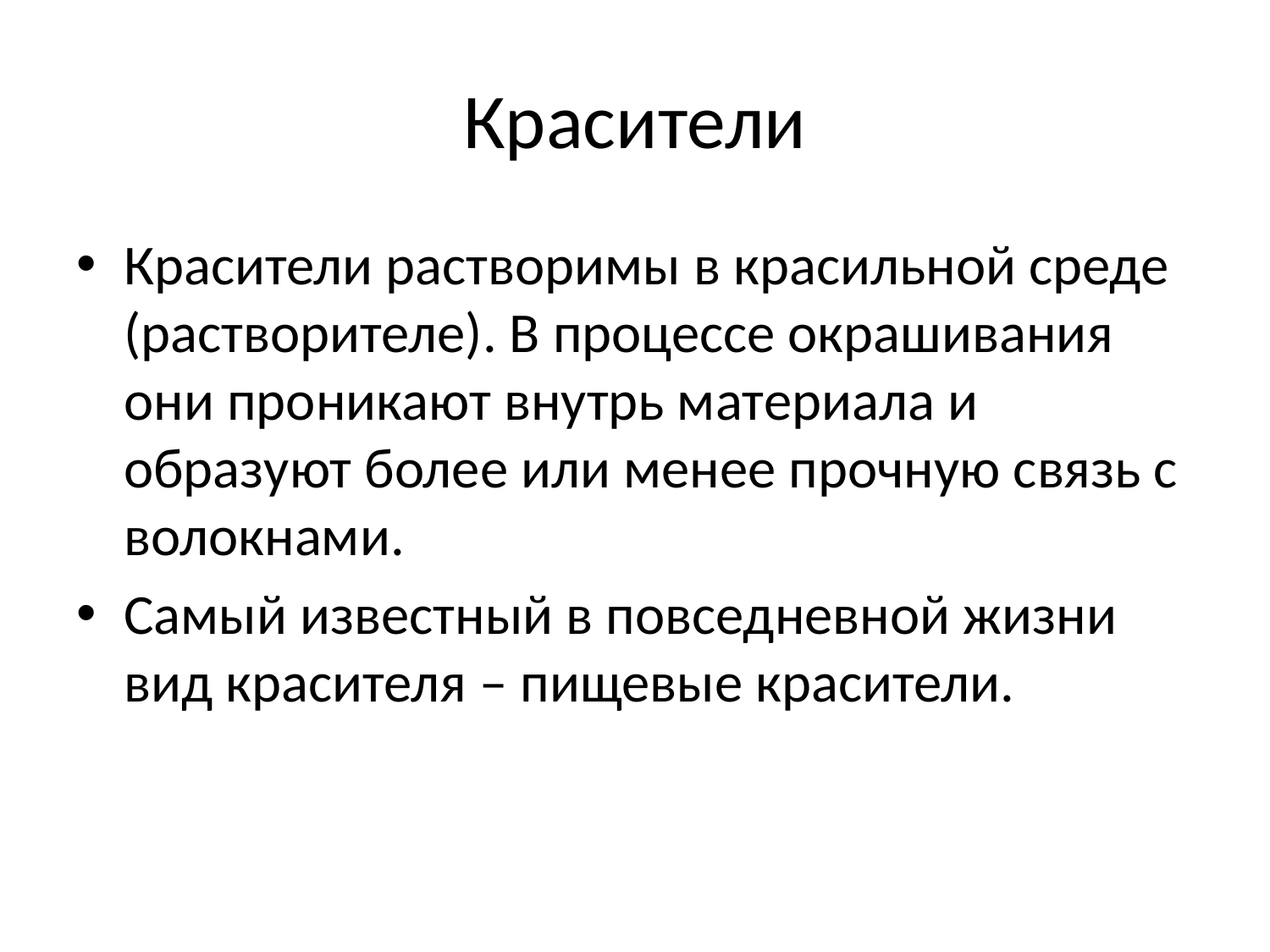

# Красители
Красители растворимы в красильной среде (растворителе). В процессе окрашивания они проникают внутрь материала и образуют более или менее прочную связь с волокнами.
Самый известный в повседневной жизни вид красителя – пищевые красители.